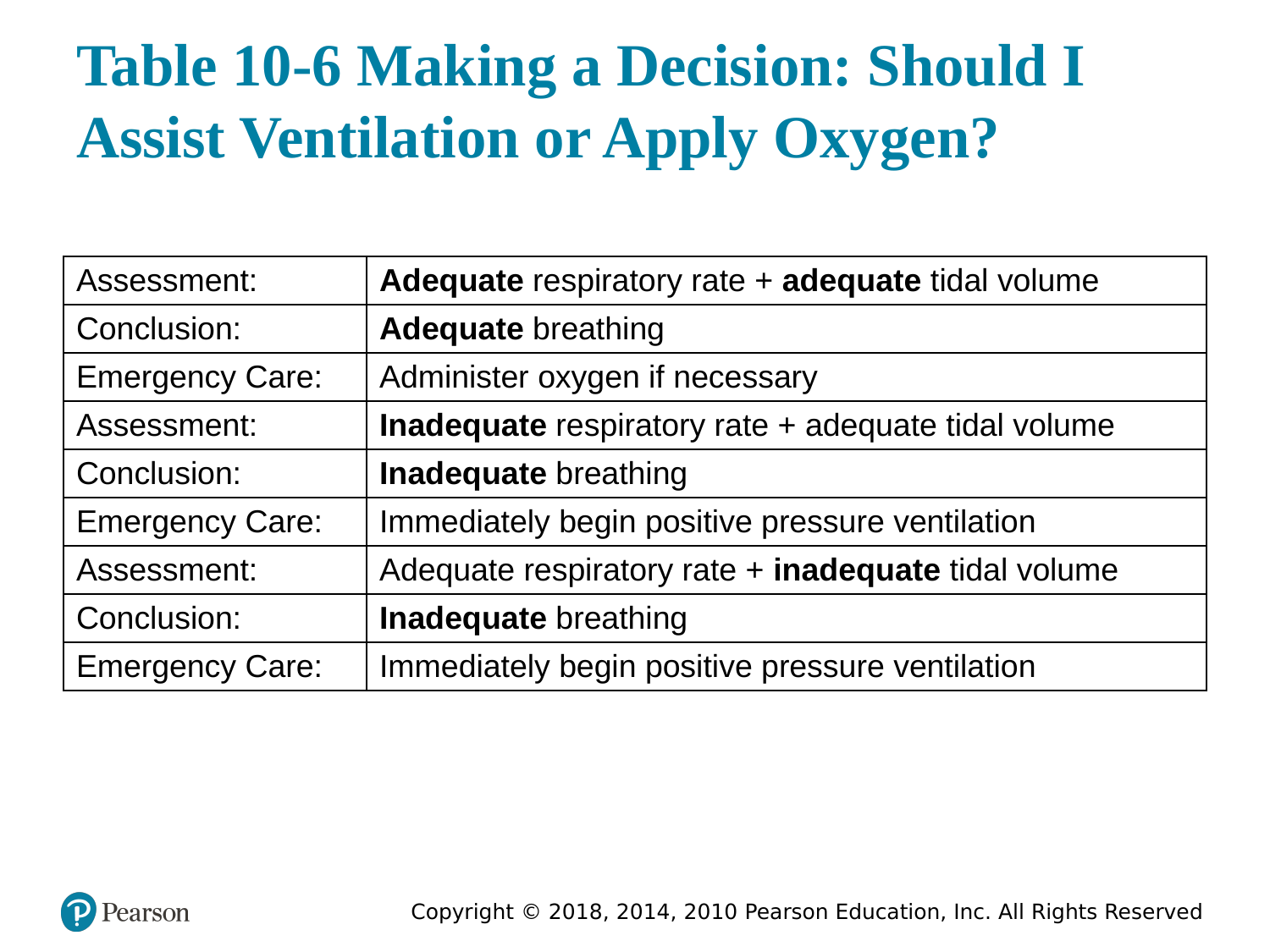

# Table 10-6 Making a Decision: Should I Assist Ventilation or Apply Oxygen?
| Assessment: | Adequate respiratory rate + adequate tidal volume |
| --- | --- |
| Conclusion: | Adequate breathing |
| Emergency Care: | Administer oxygen if necessary |
| Assessment: | Inadequate respiratory rate + adequate tidal volume |
| Conclusion: | Inadequate breathing |
| Emergency Care: | Immediately begin positive pressure ventilation |
| Assessment: | Adequate respiratory rate + inadequate tidal volume |
| Conclusion: | Inadequate breathing |
| Emergency Care: | Immediately begin positive pressure ventilation |